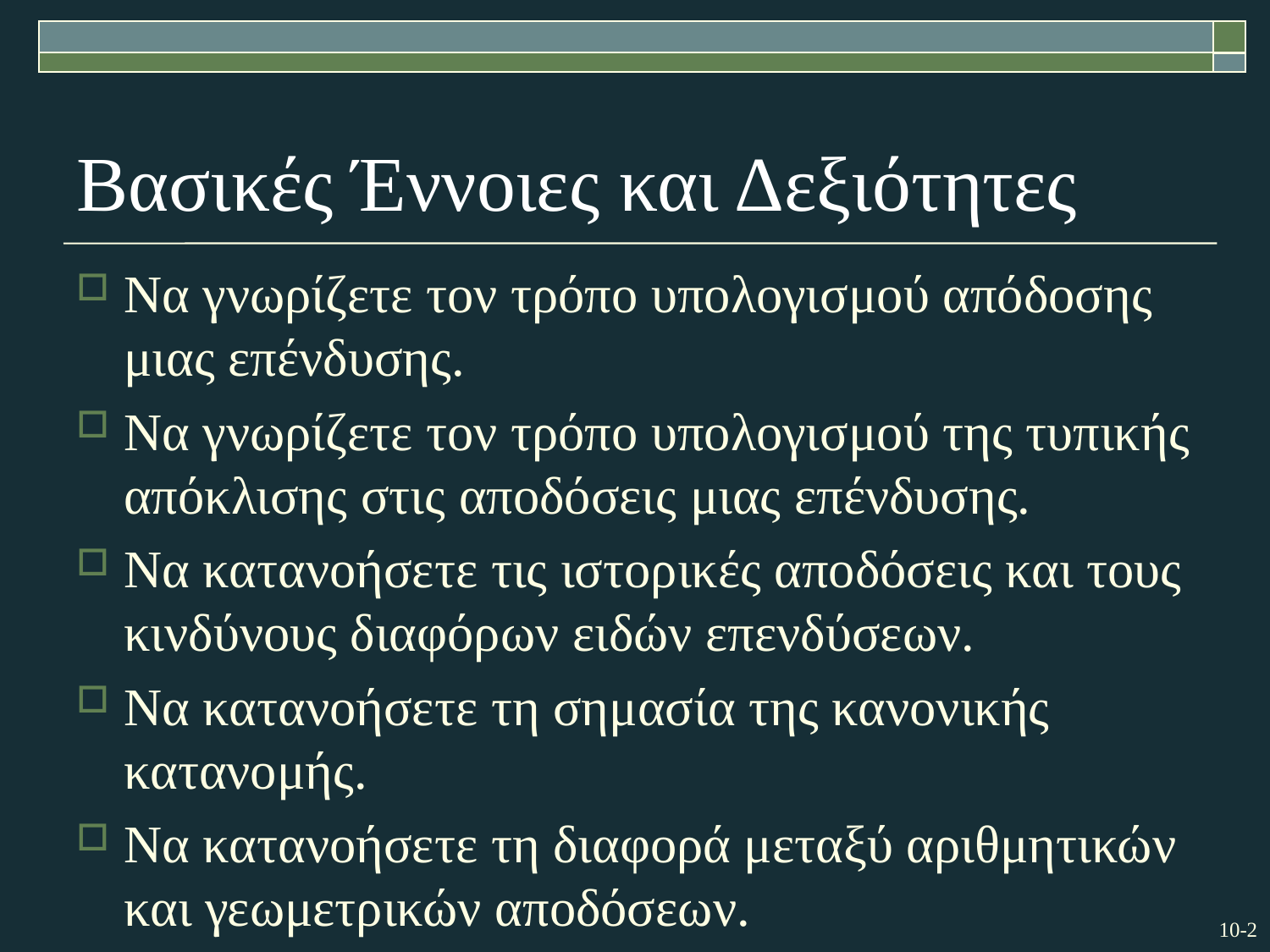

# Βασικές Έννοιες και Δεξιότητες
Να γνωρίζετε τον τρόπο υπολογισμού απόδοσης μιας επένδυσης.
Να γνωρίζετε τον τρόπο υπολογισμού της τυπικής απόκλισης στις αποδόσεις μιας επένδυσης.
Να κατανοήσετε τις ιστορικές αποδόσεις και τους κινδύνους διαφόρων ειδών επενδύσεων.
Να κατανοήσετε τη σημασία της κανονικής κατανομής.
Να κατανοήσετε τη διαφορά μεταξύ αριθμητικών και γεωμετρικών αποδόσεων.